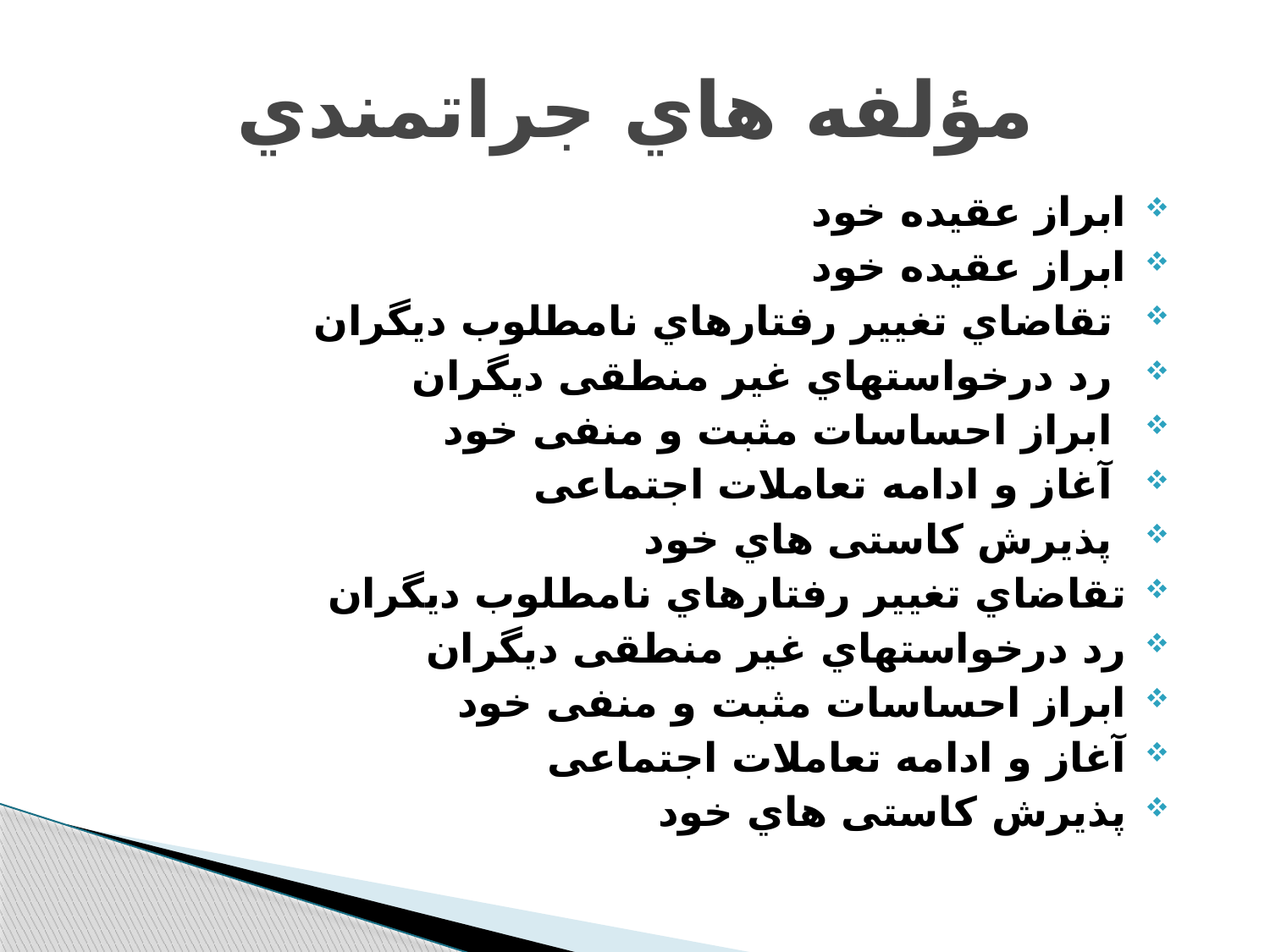

# ﻣﺆﻟﻔﻪ ﻫﺎي ﺟﺮاﺗﻤﻨﺪي
اﺑﺮاز ﻋﻘﯿﺪه ﺧﻮد
اﺑﺮاز ﻋﻘﯿﺪه ﺧﻮد
 ﺗﻘﺎﺿﺎي ﺗﻐﯿﯿﺮ رﻓﺘﺎرﻫﺎي ﻧﺎﻣﻄﻠﻮب دﯾﮕﺮان
 رد درﺧﻮاﺳﺘﻬﺎي ﻏﯿﺮ ﻣﻨﻄﻘﯽ دﯾﮕﺮان
 اﺑﺮاز اﺣﺴﺎﺳﺎت ﻣﺜﺒﺖ و ﻣﻨﻔﯽ ﺧﻮد
 آﻏﺎز و اداﻣﻪ ﺗﻌﺎﻣﻼت اﺟﺘﻤﺎﻋﯽ
 ﭘﺬﯾﺮش ﮐﺎﺳﺘﯽ ﻫﺎي ﺧﻮد
ﺗﻘﺎﺿﺎي ﺗﻐﯿﯿﺮ رﻓﺘﺎرﻫﺎي ﻧﺎﻣﻄﻠﻮب دﯾﮕﺮان
رد درﺧﻮاﺳﺘﻬﺎي ﻏﯿﺮ ﻣﻨﻄﻘﯽ دﯾﮕﺮان
اﺑﺮاز اﺣﺴﺎﺳﺎت ﻣﺜﺒﺖ و ﻣﻨﻔﯽ ﺧﻮد
آﻏﺎز و اداﻣﻪ ﺗﻌﺎﻣﻼت اﺟﺘﻤﺎﻋﯽ
ﭘﺬﯾﺮش ﮐﺎﺳﺘﯽ ﻫﺎي ﺧﻮد